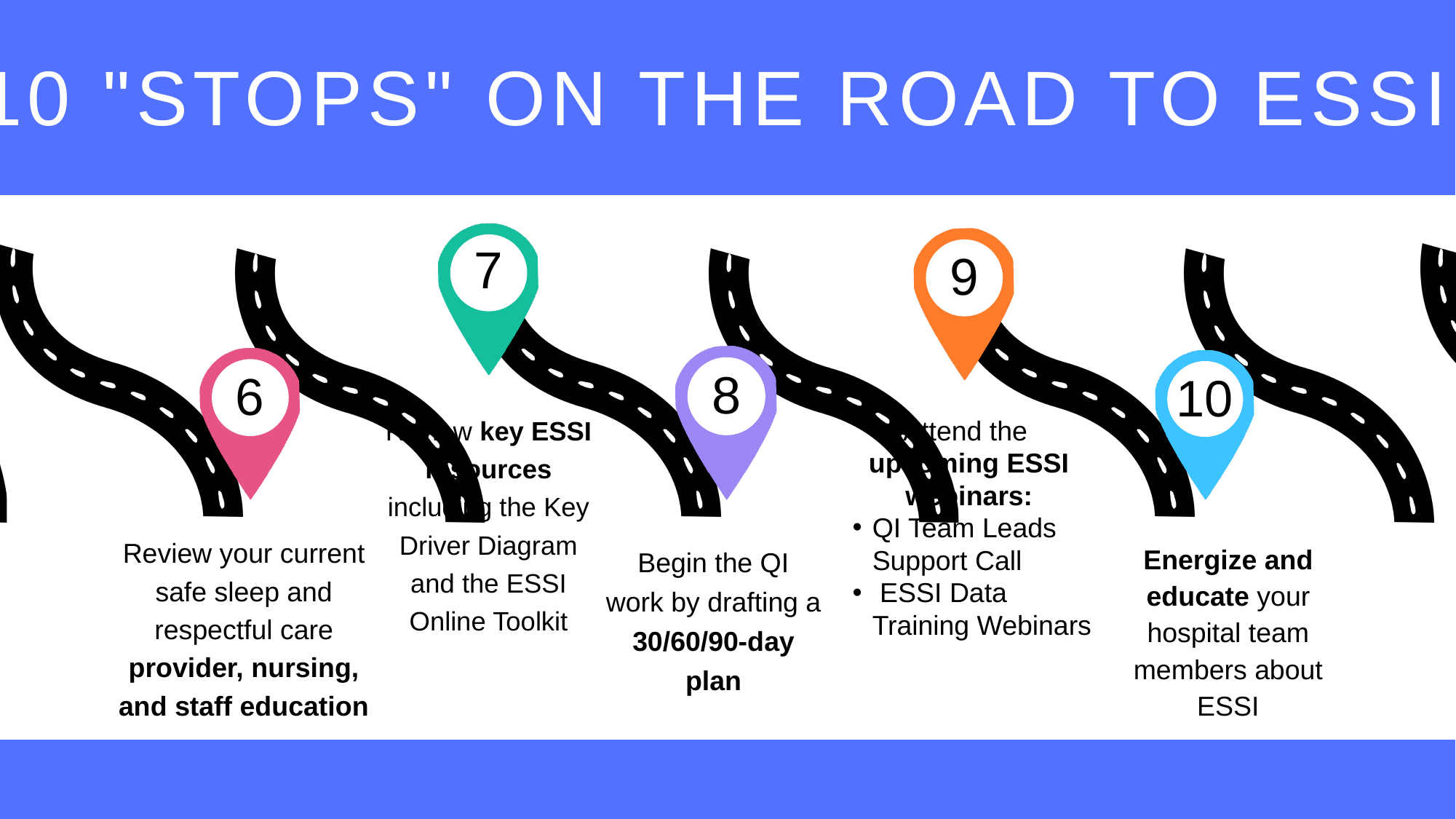

10 "STOPS" ON THE ROAD TO ESSI
7
9

8
6
10

Review key ESSI resources including the Key Driver Diagram and the ESSI Online Toolkit
Attend the
upcoming ESSI webinars:
QI Team Leads Support Call
 ESSI Data Training Webinars
Review your current safe sleep and respectful care provider, nursing, and staff education
Energize and educate your hospital team members about ESSI
Begin the QI work by drafting a 30/60/90-day plan